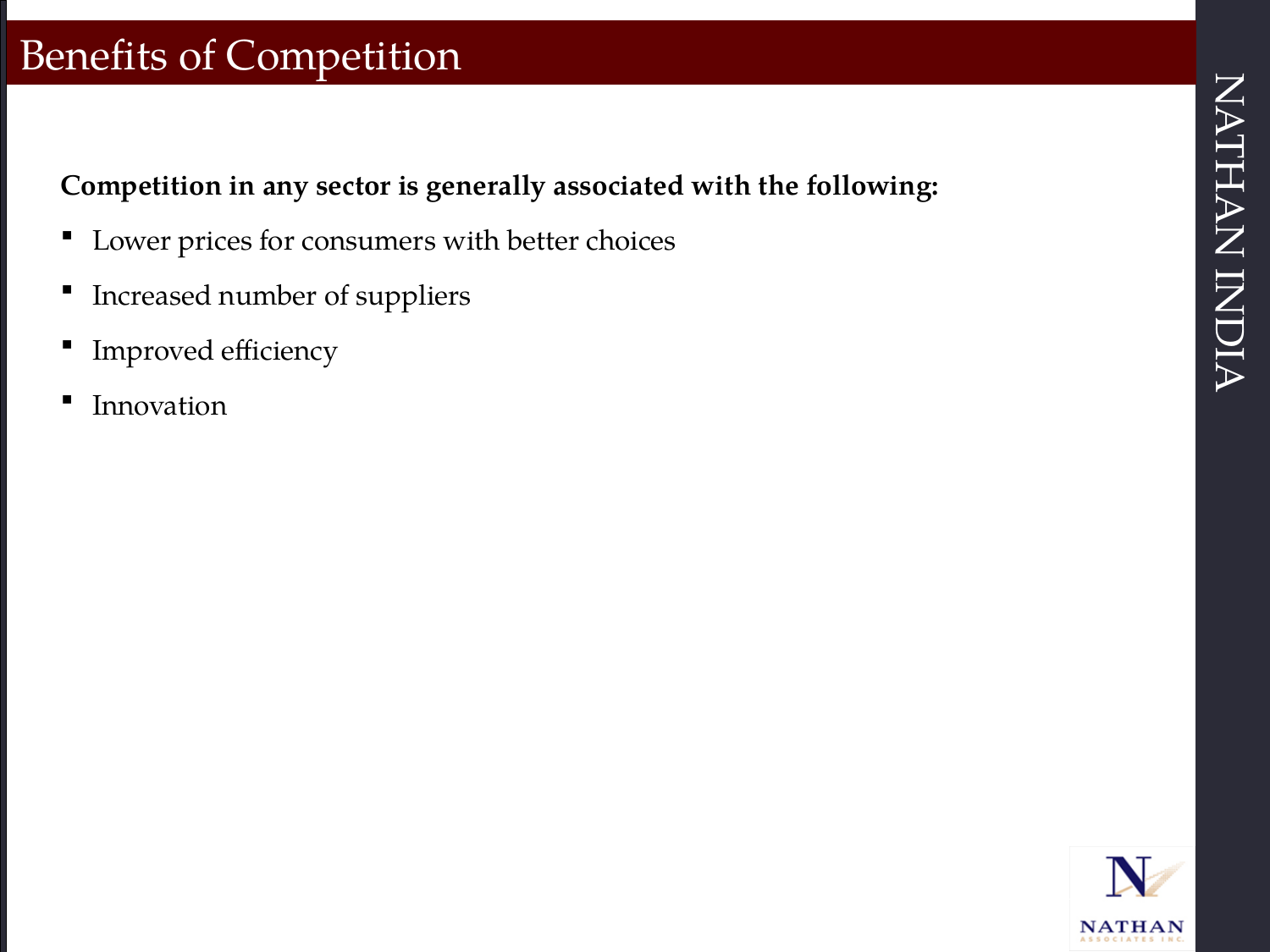

# Benefits of Competition

Competition in any sector is generally associated with the following:
Lower prices for consumers with better choices
Increased number of suppliers
Improved efficiency
Innovation